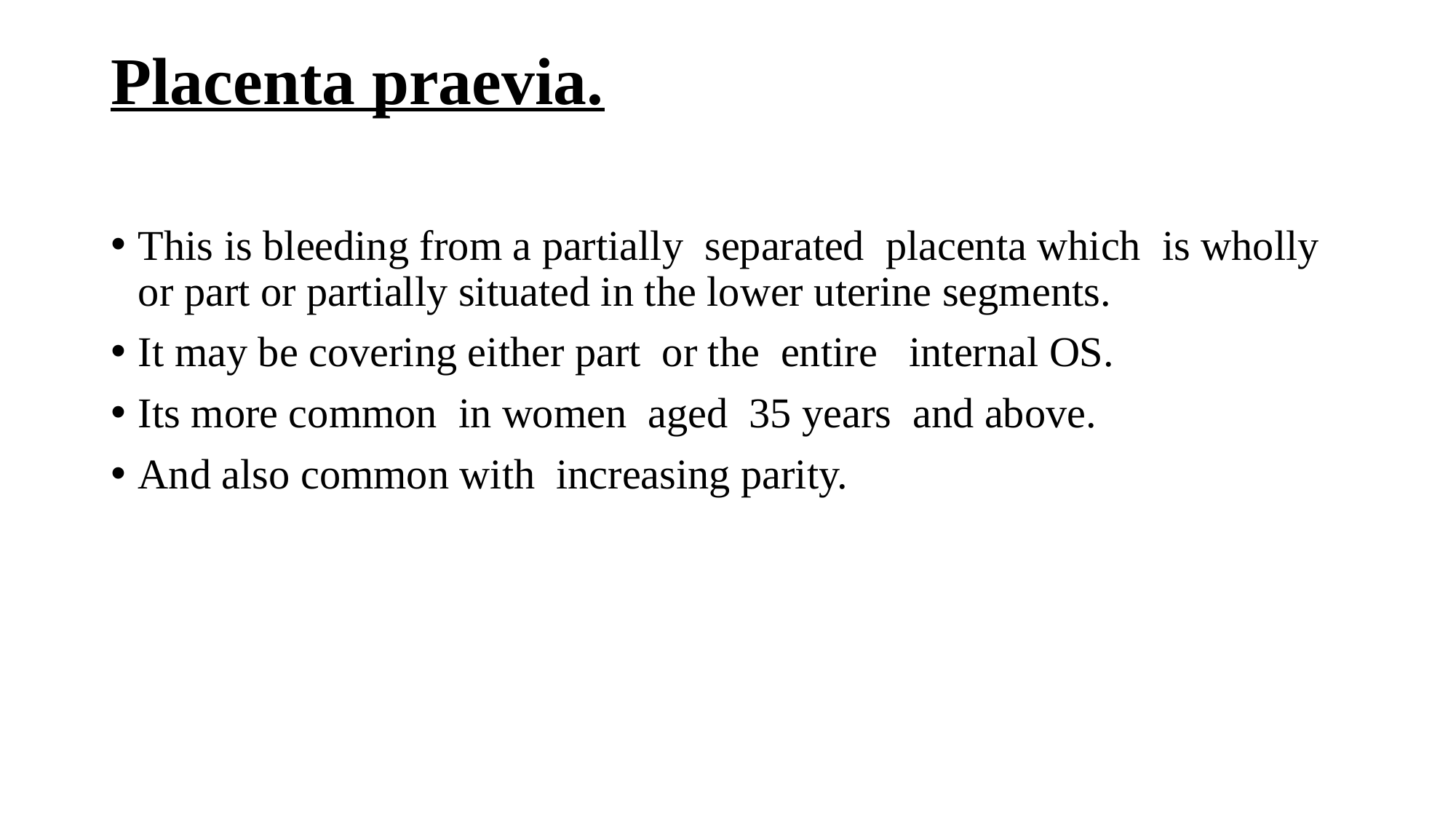

# Placenta praevia.
This is bleeding from a partially  separated  placenta which  is wholly  or part or partially situated in the lower uterine segments.
It may be covering either part  or the  entire   internal OS.
Its more common  in women  aged  35 years  and above.
And also common with  increasing parity.